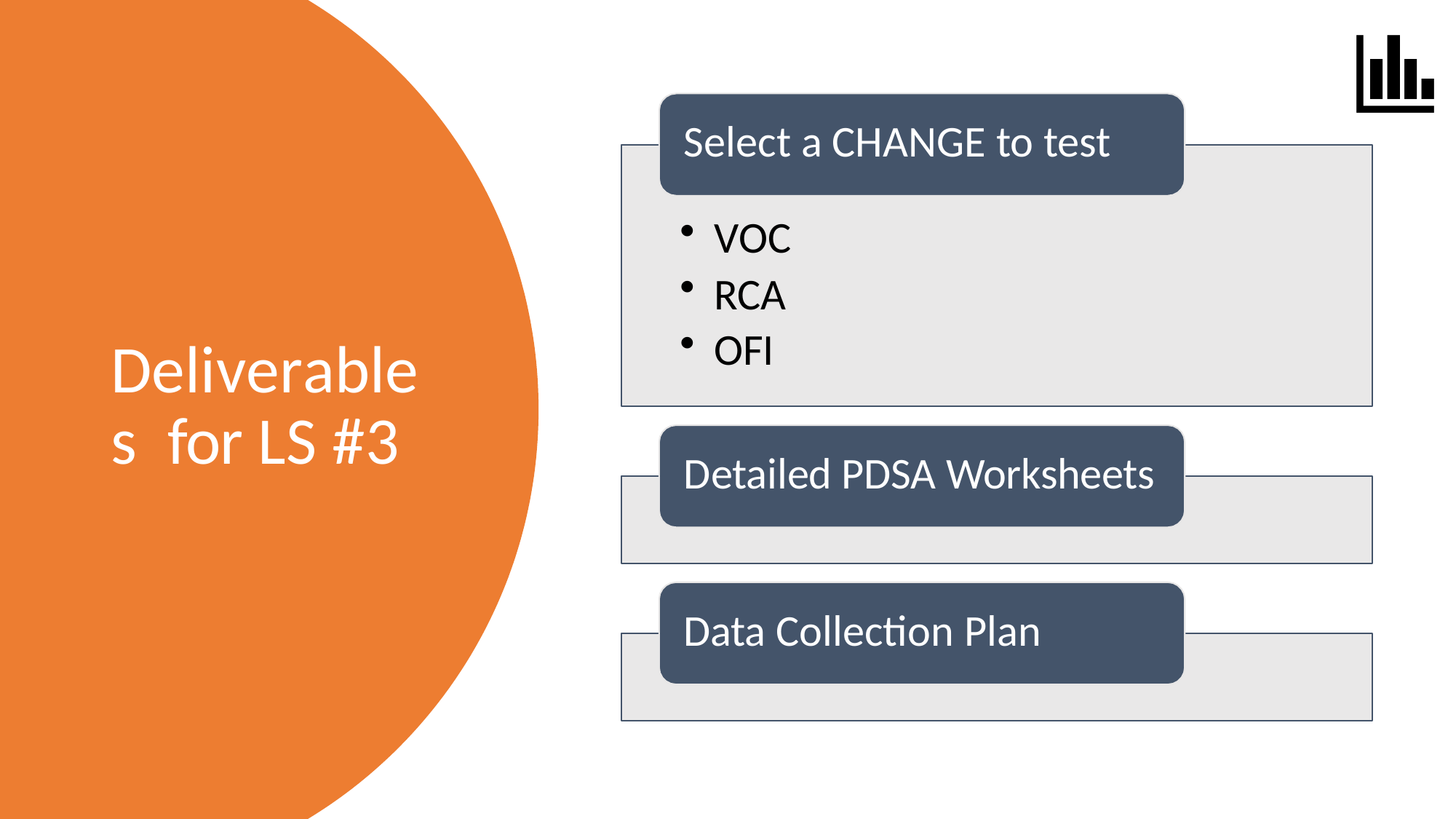

# Select a CHANGE to test

VOC
RCA
OFI
Deliverables  for LS #3

Detailed PDSA Worksheets

Data Collection Plan